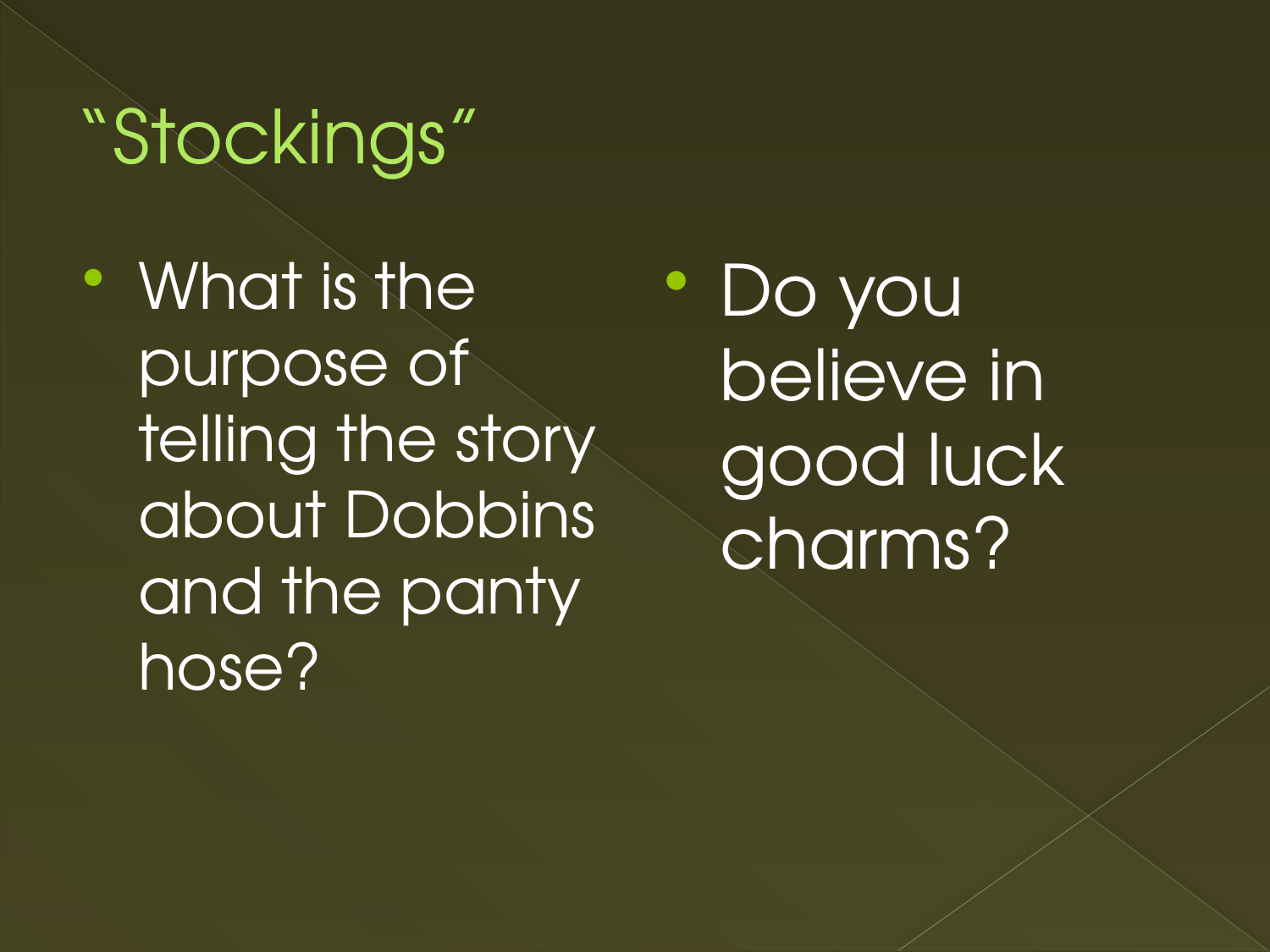

# “Stockings”
What is the purpose of telling the story about Dobbins and the panty hose?

Do you believe in good luck charms?